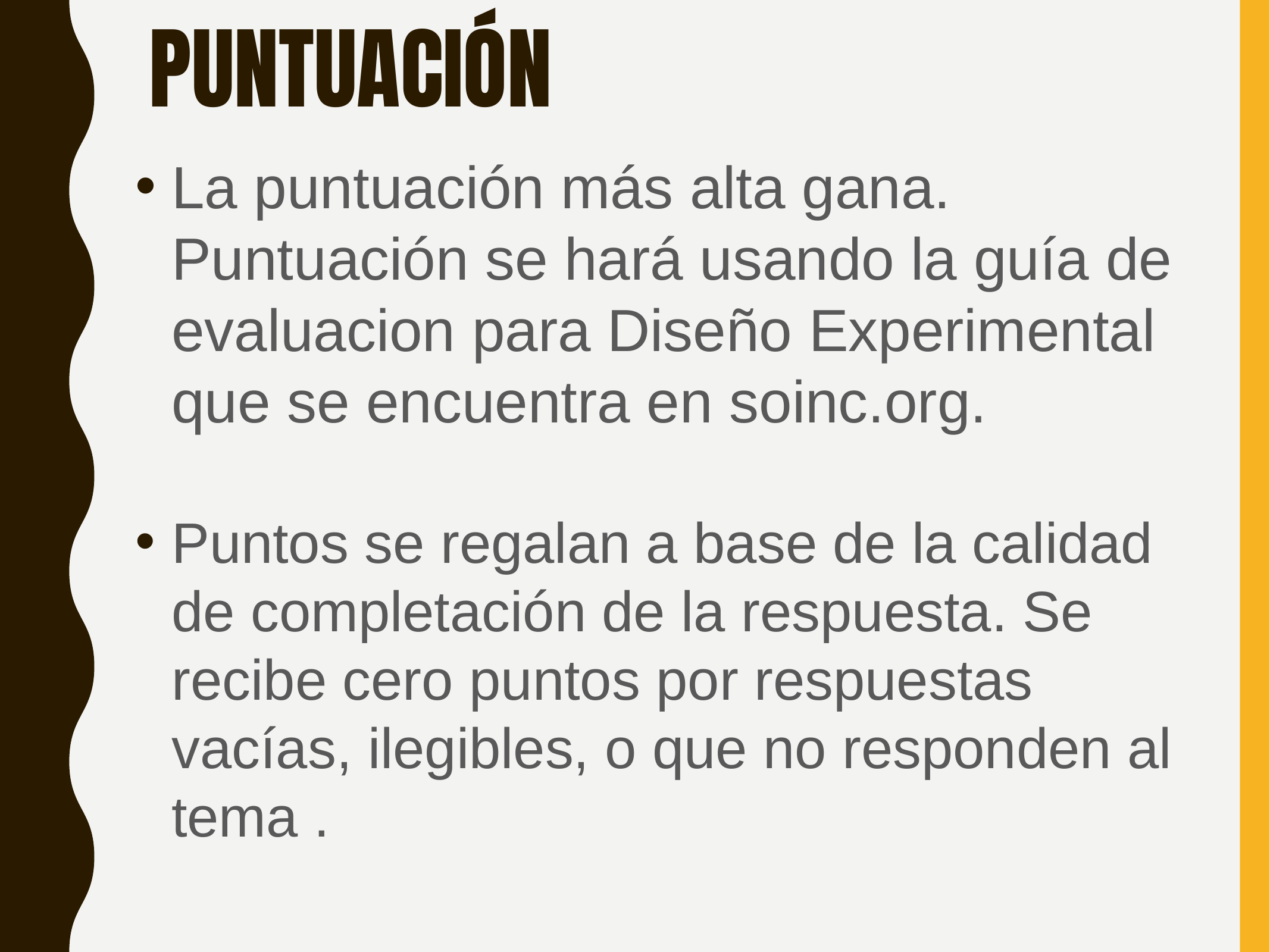

# PUNTUACIÓN
La puntuación más alta gana. Puntuación se hará usando la guía de evaluacion para Diseño Experimental que se encuentra en soinc.org.

Puntos se regalan a base de la calidad de completación de la respuesta. Se recibe cero puntos por respuestas vacías, ilegibles, o que no responden al tema .